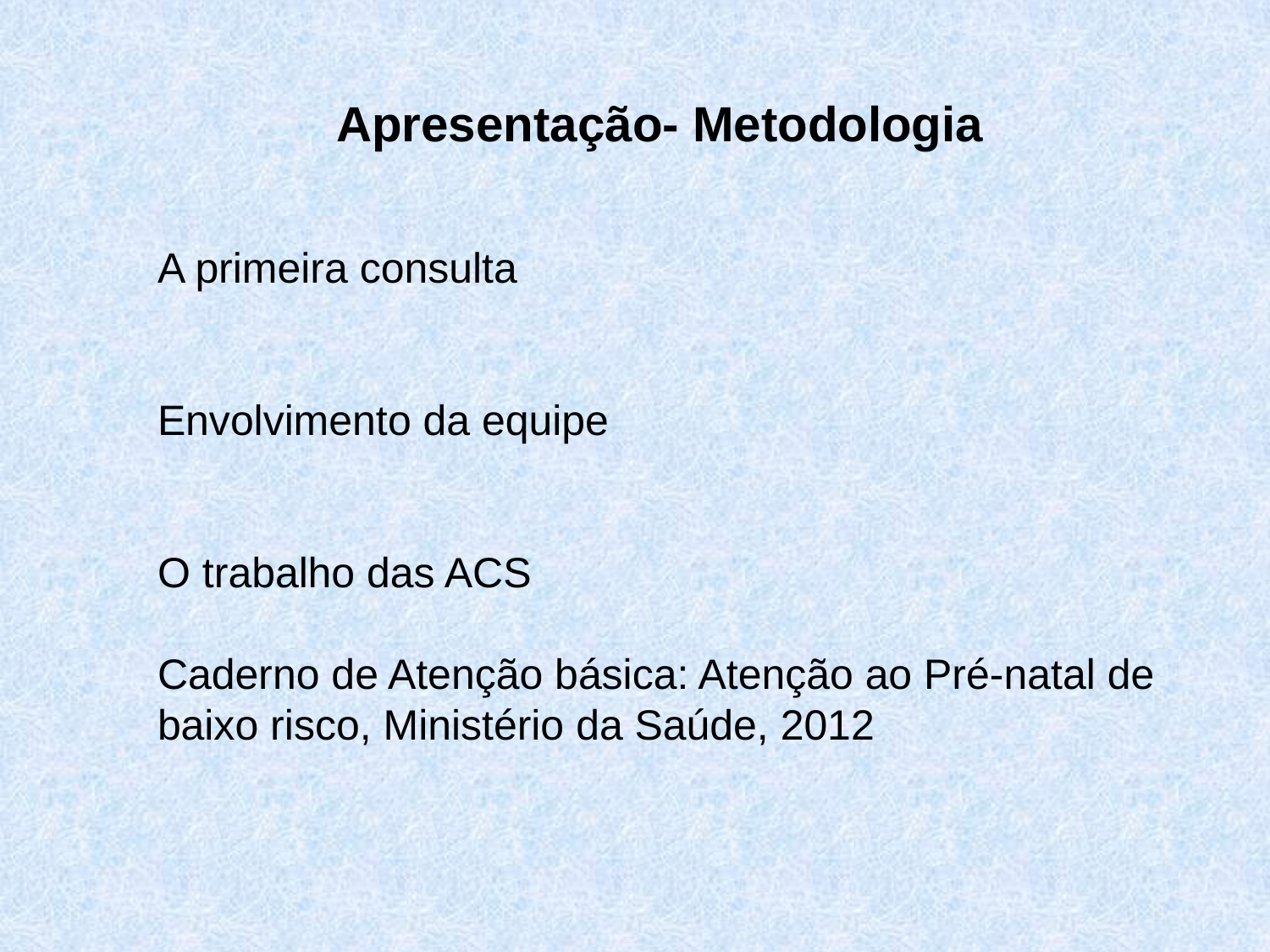

Apresentação- Metodologia

A primeira consulta

Envolvimento da equipe

O trabalho das ACS

Caderno de Atenção básica: Atenção ao Pré-natal de baixo risco, Ministério da Saúde, 2012